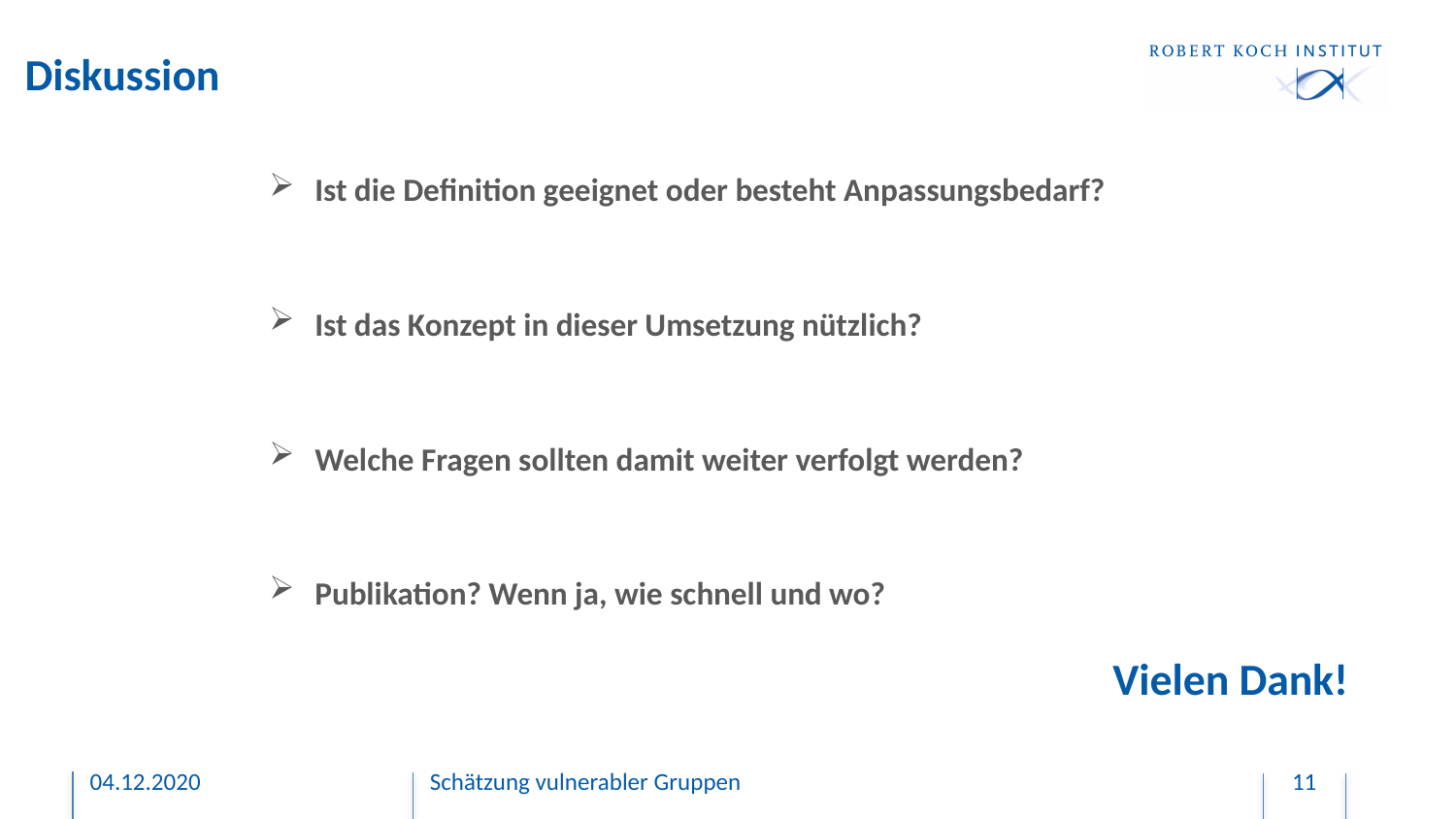

# Diskussion
Ist die Definition geeignet oder besteht Anpassungsbedarf?
Ist das Konzept in dieser Umsetzung nützlich?
Welche Fragen sollten damit weiter verfolgt werden?
Publikation? Wenn ja, wie schnell und wo?

Vielen Dank!
04.12.2020
Schätzung vulnerabler Gruppen
11